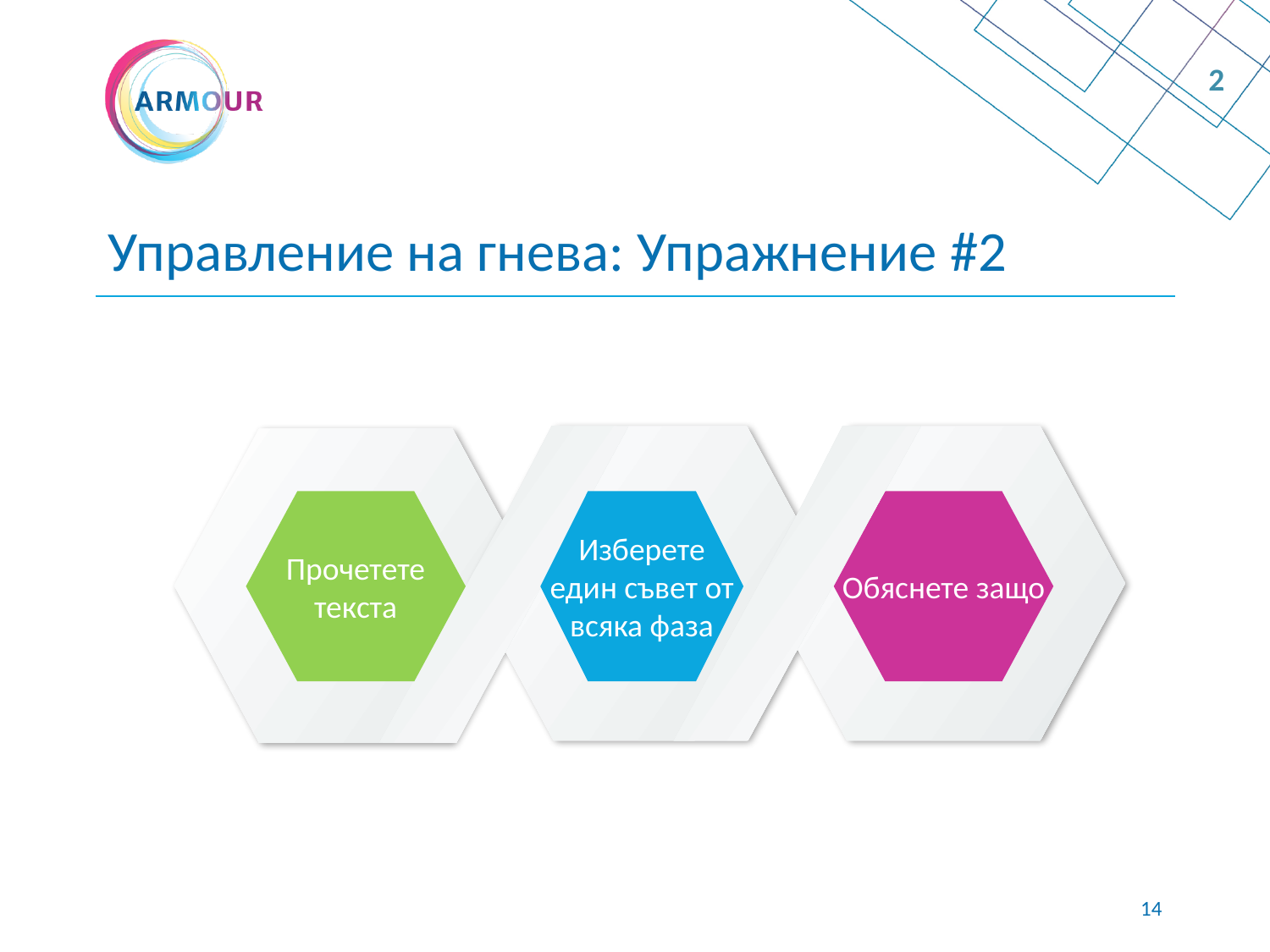

2
# Управление на гнева: Упражнение #2

Прочетете текста
Изберете един съвет от всяка фаза
Обяснете защо
14